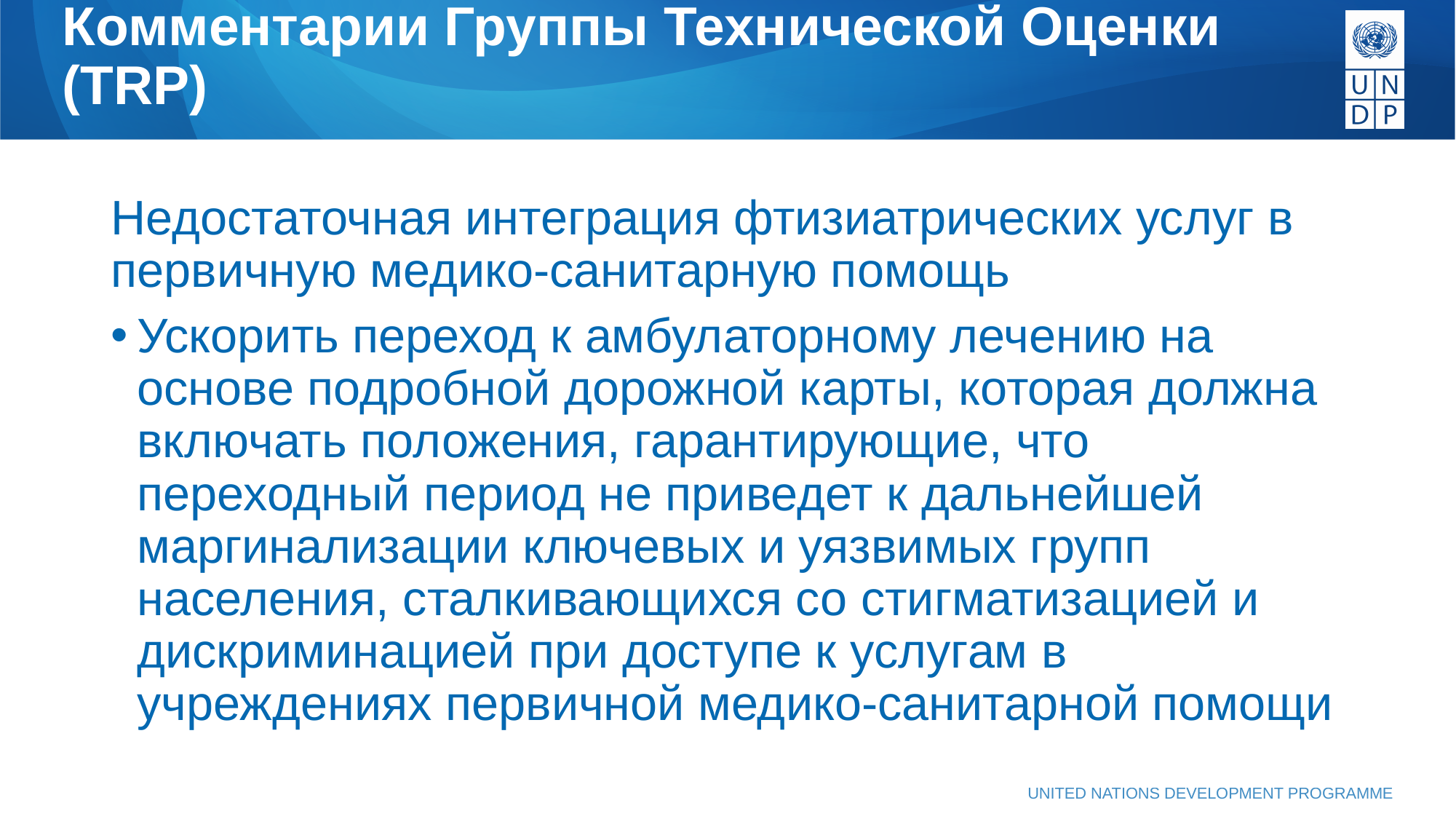

# \ Комментарии Группы Технической Оценки (TRP)
Недостаточная интеграция фтизиатрических услуг в первичную медико-санитарную помощь
Ускорить переход к амбулаторному лечению на основе подробной дорожной карты, которая должна включать положения, гарантирующие, что переходный период не приведет к дальнейшей маргинализации ключевых и уязвимых групп населения, сталкивающихся со стигматизацией и дискриминацией при доступе к услугам в учреждениях первичной медико-санитарной помощи